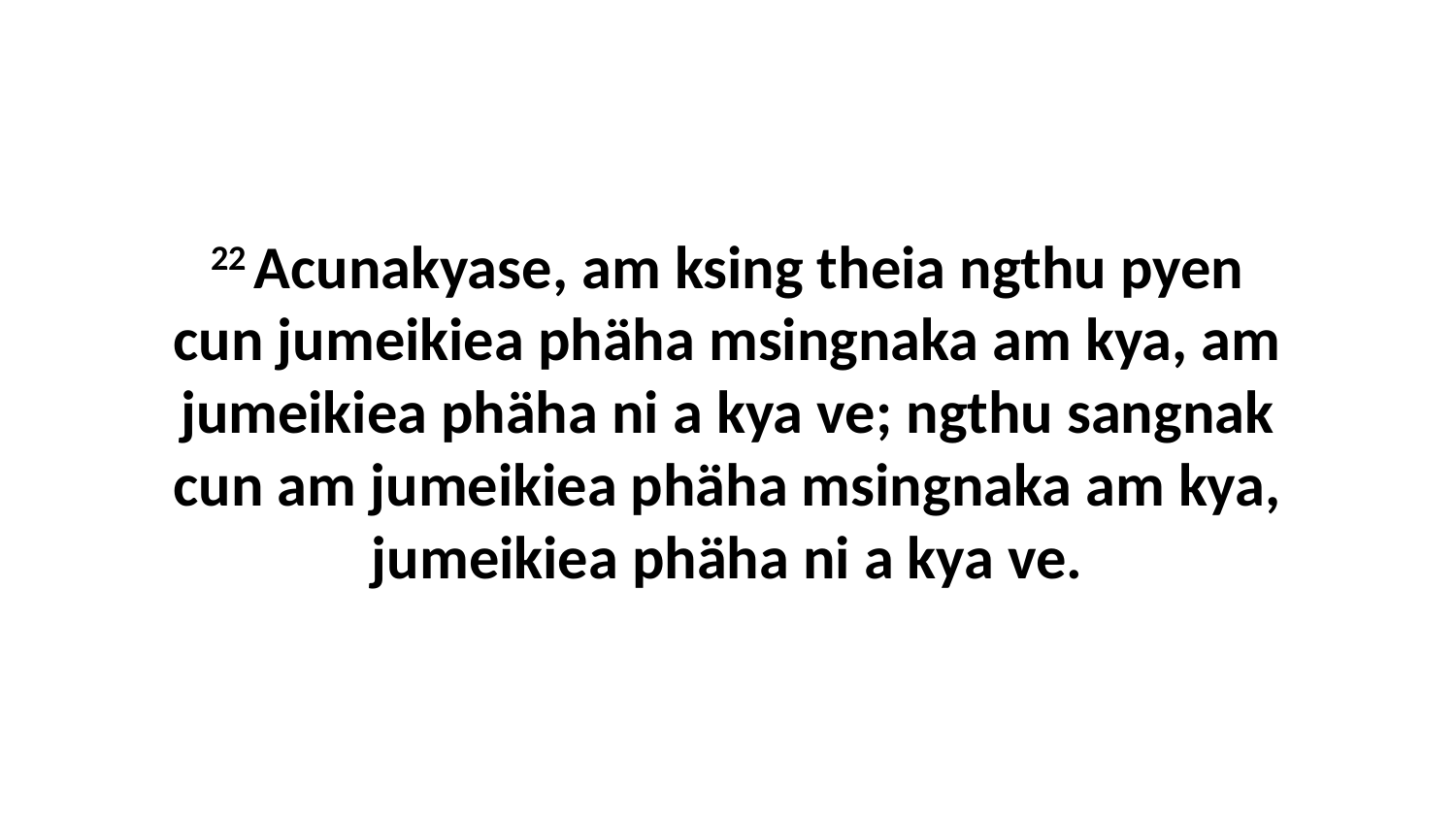

22 Acunakyase, am ksing theia ngthu pyen cun jumeikiea phäha msingnaka am kya, am jumeikiea phäha ni a kya ve; ngthu sangnak cun am jumeikiea phäha msingnaka am kya, jumeikiea phäha ni a kya ve.